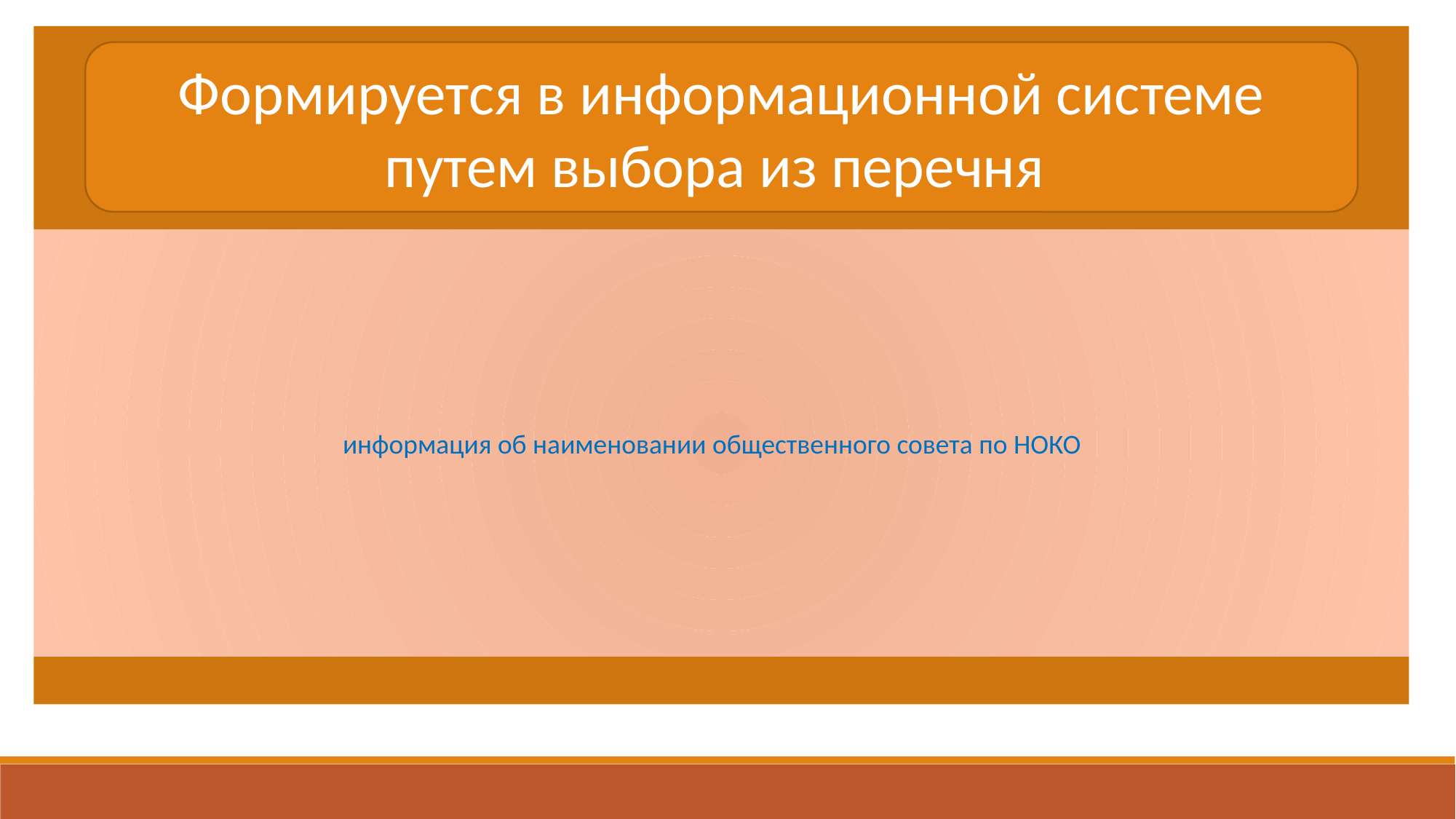

информация об наименовании общественного совета по НОКО
Формируется в информационной системе путем выбора из перечня